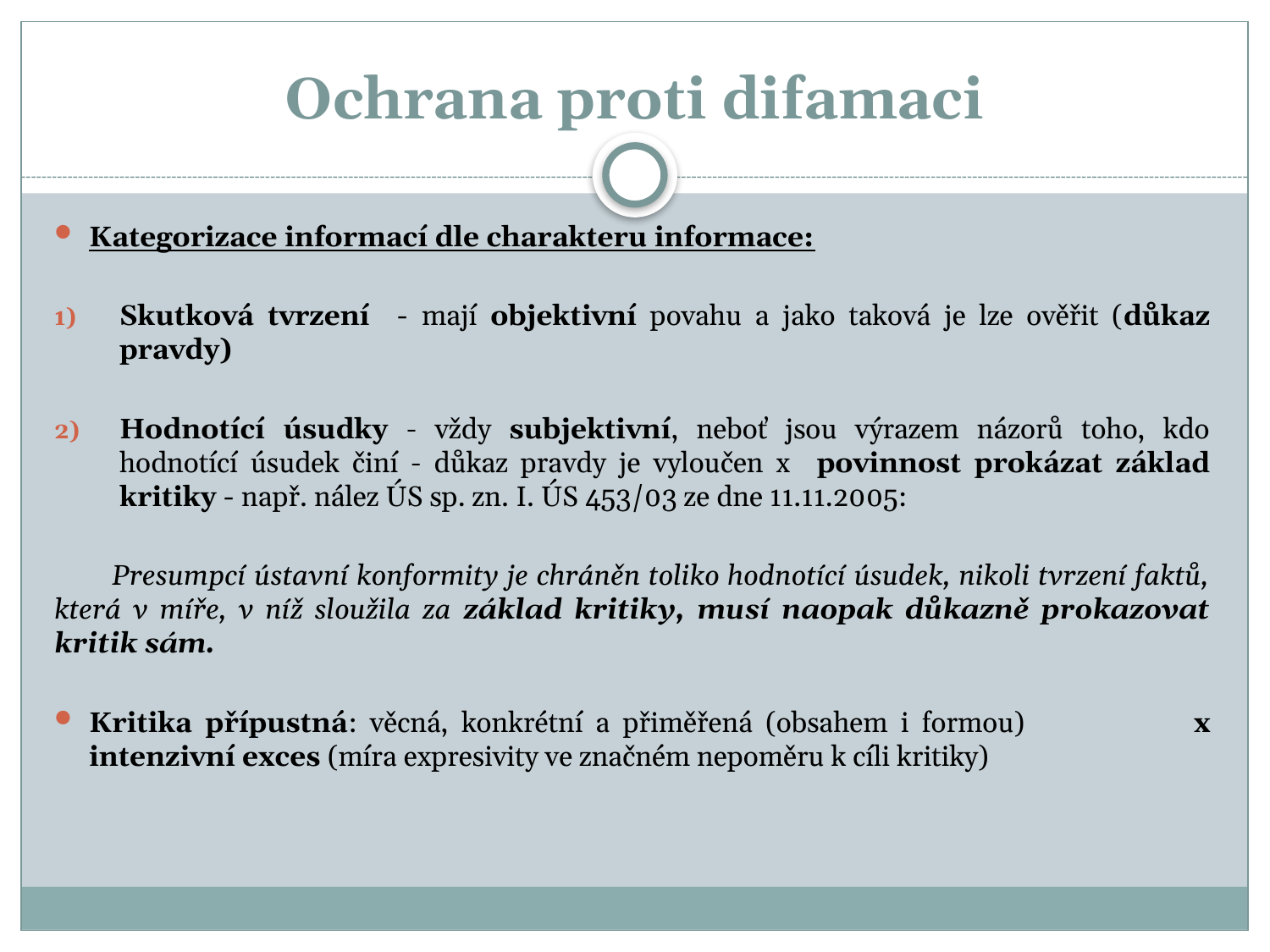

# Ochrana proti difamaci
Kategorizace informací dle charakteru informace:

Skutková tvrzení  - mají objektivní povahu a jako taková je lze ověřit (důkaz pravdy)

Hodnotící úsudky - vždy subjektivní, neboť jsou výrazem názorů toho, kdo hodnotící úsudek činí - důkaz pravdy je vyloučen x  povinnost prokázat základ kritiky - např. nález ÚS sp. zn. I. ÚS 453/03 ze dne 11.11.2005:

       Presumpcí ústavní konformity je chráněn toliko hodnotící úsudek, nikoli tvrzení faktů, která v míře, v níž sloužila za základ kritiky, musí naopak důkazně prokazovat kritik sám.

Kritika přípustná: věcná, konkrétní a přiměřená (obsahem i formou)             x intenzivní exces (míra expresivity ve značném nepoměru k cíli kritiky)